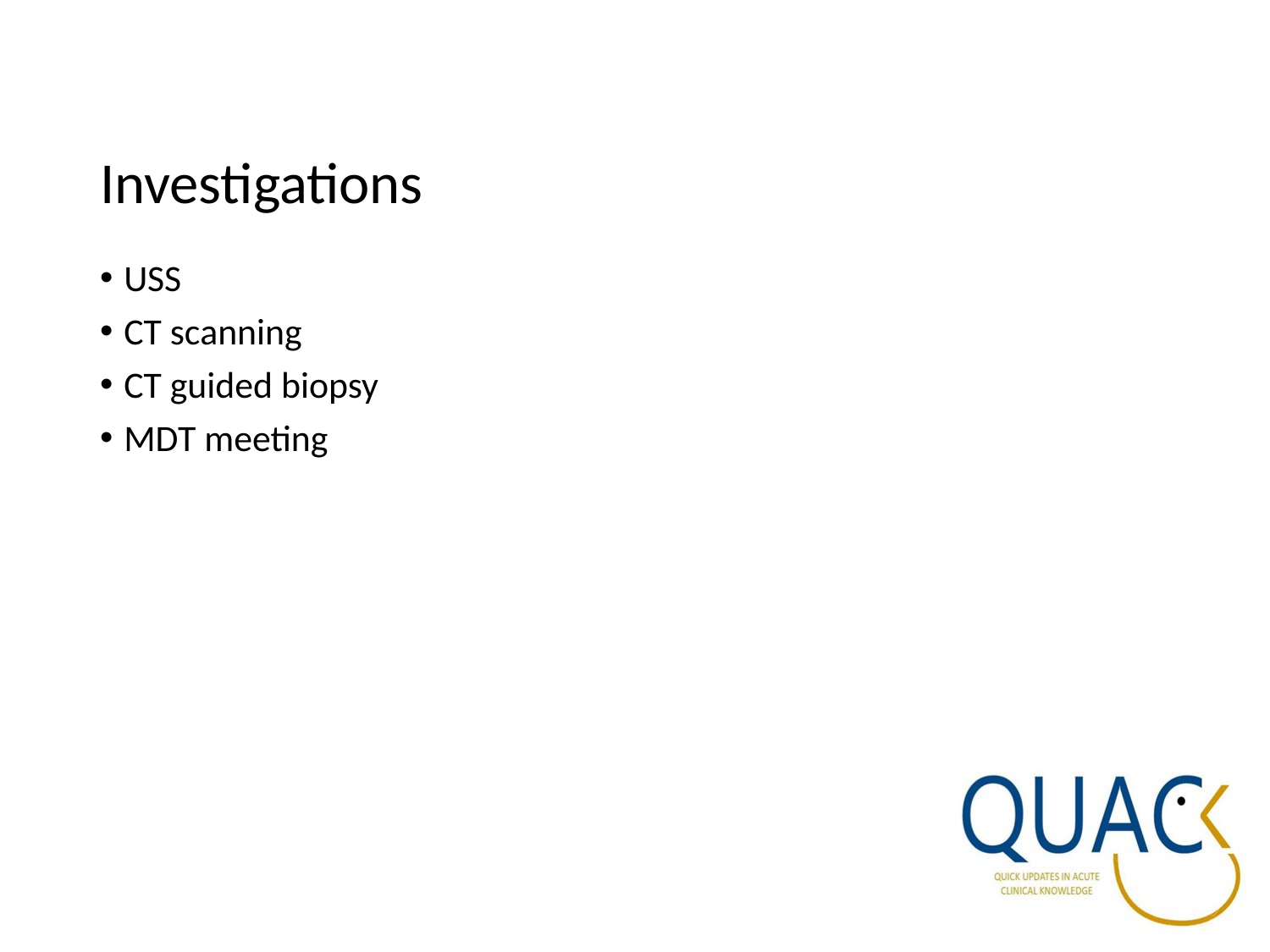

# Investigations
USS
CT scanning
CT guided biopsy
MDT meeting